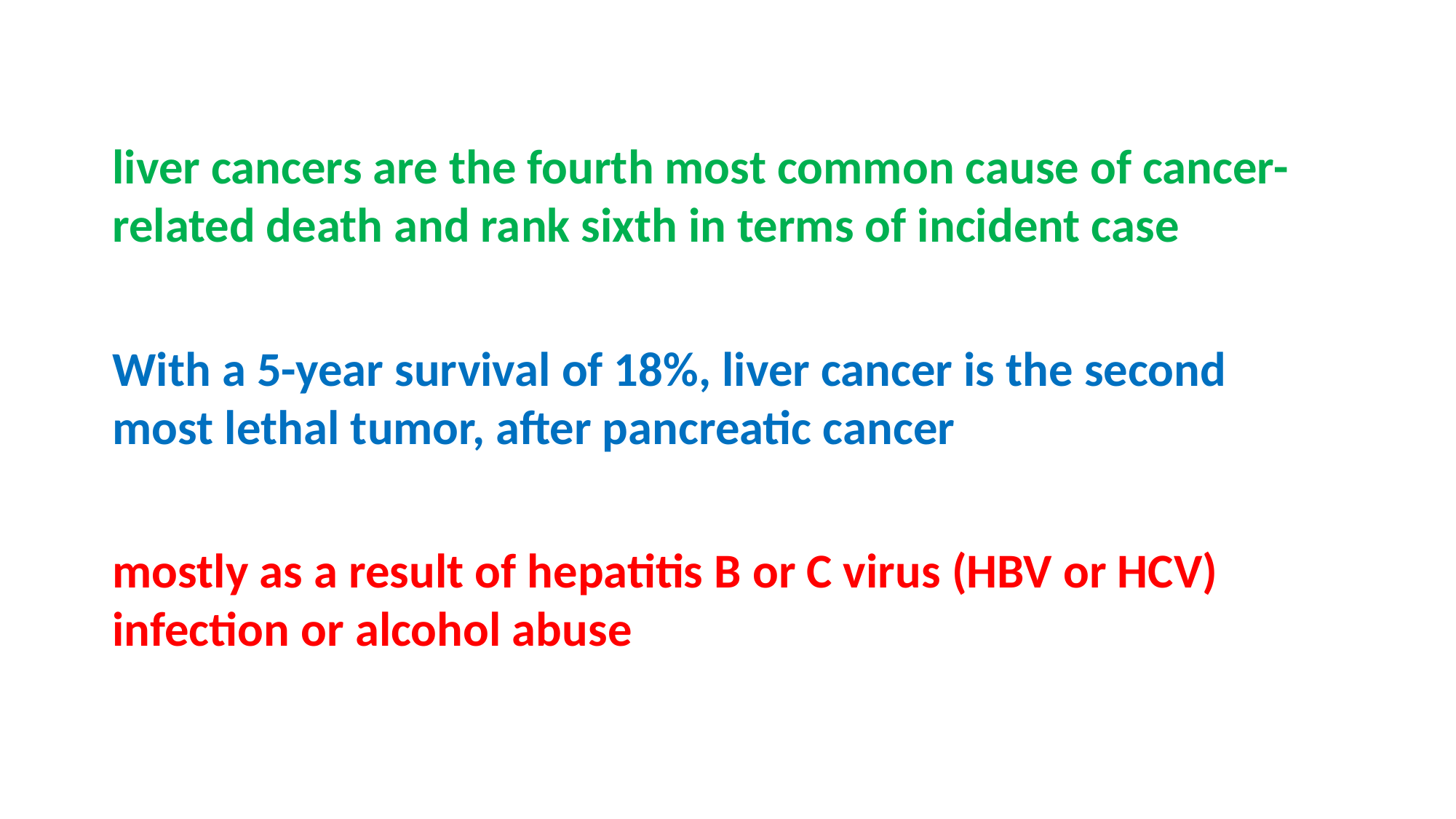

liver cancers are the fourth most common cause of cancer-related death and rank sixth in terms of incident case
With a 5-year survival of 18%, liver cancer is the second most lethal tumor, after pancreatic cancer
mostly as a result of hepatitis B or C virus (HBV or HCV) infection or alcohol abuse